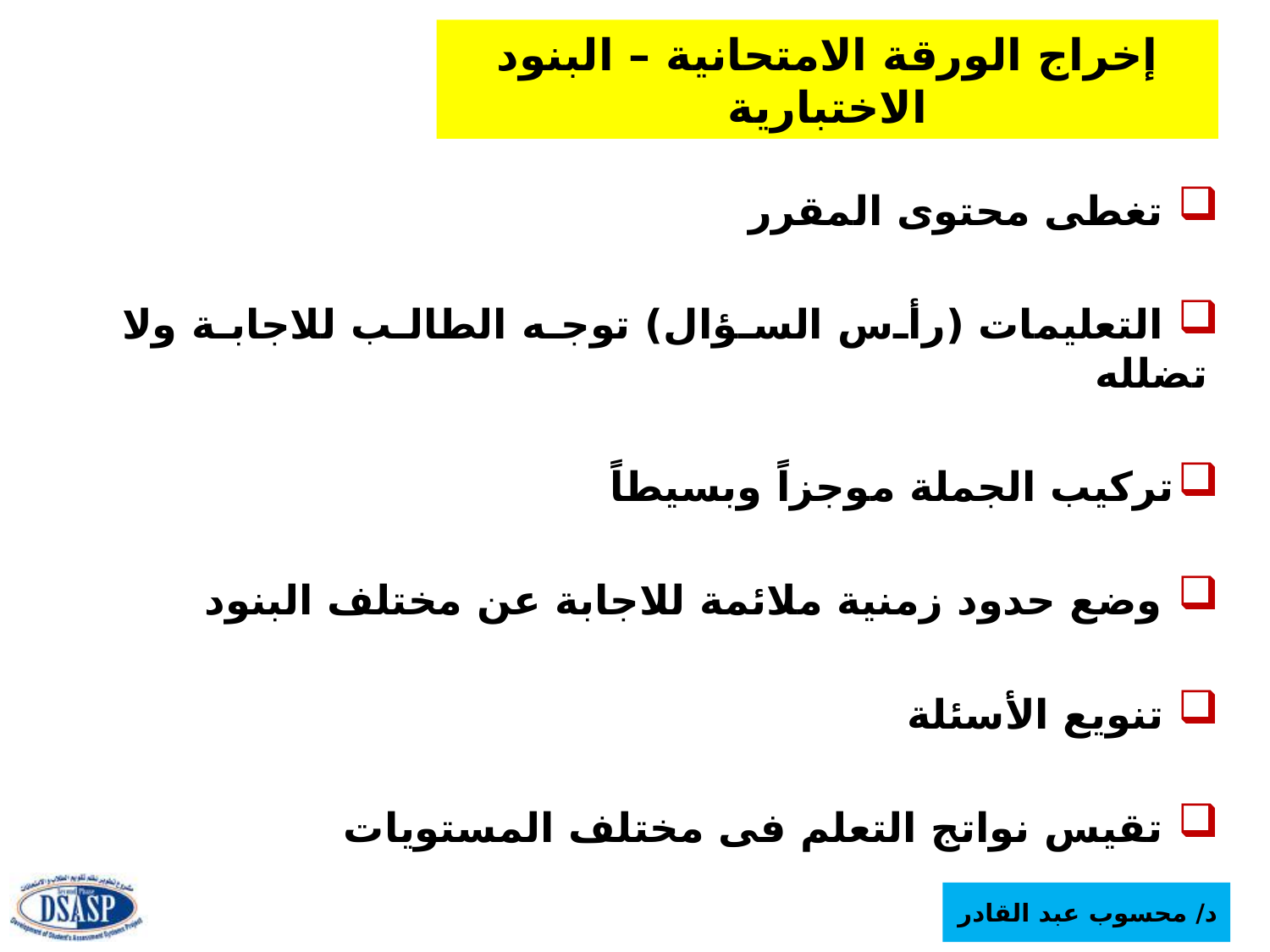

# إخراج الورقة الامتحانية – البنود الاختبارية
 تغطى محتوى المقرر

 التعليمات (رأس السؤال) توجه الطالب للاجابة ولا تضلله

تركيب الجملة موجزاً وبسيطاً

 وضع حدود زمنية ملائمة للاجابة عن مختلف البنود

 تنويع الأسئلة

 تقيس نواتج التعلم فى مختلف المستويات